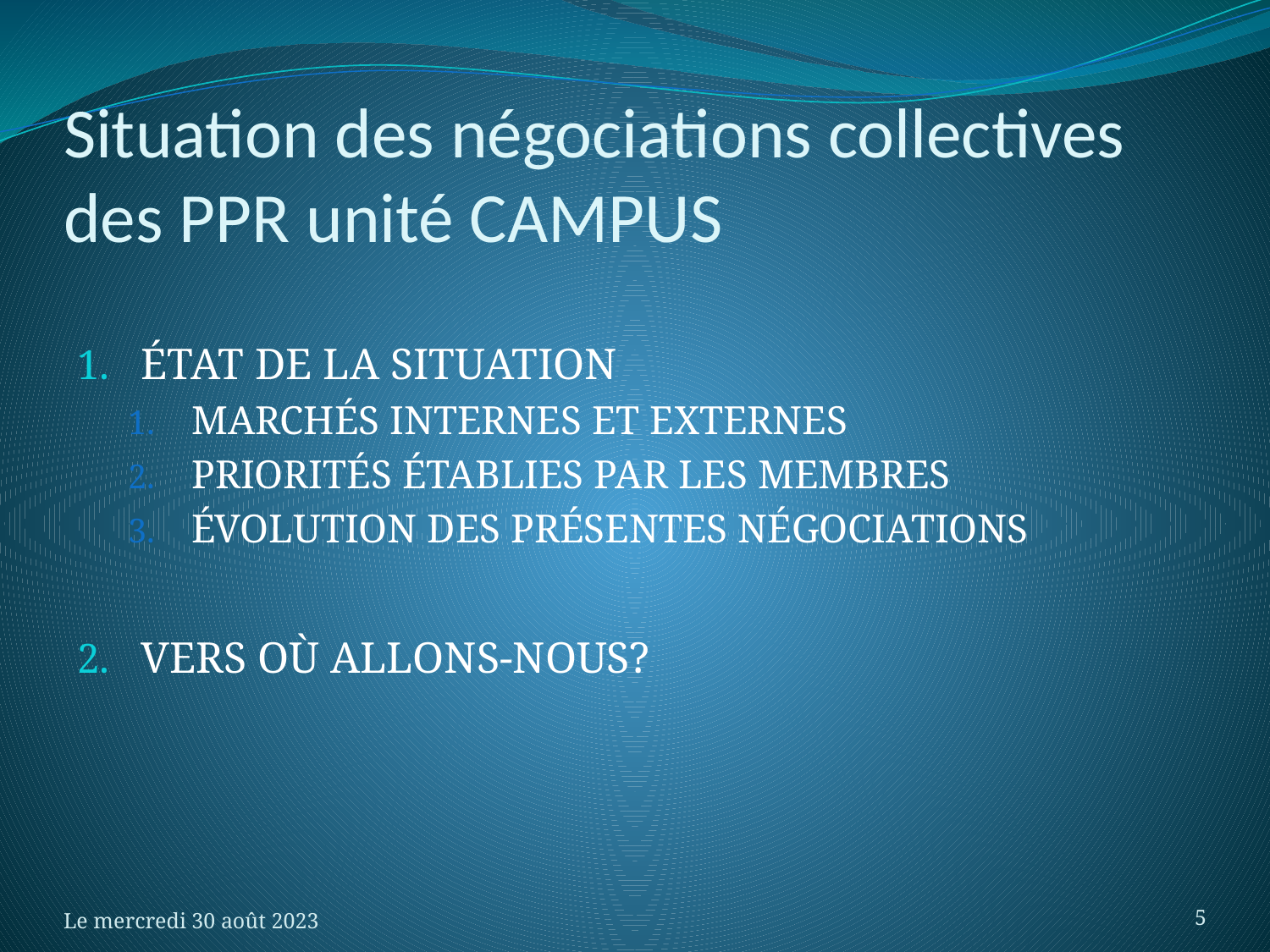

# Situation des négociations collectives des PPR unité CAMPUS

État de la situation
Marchés internes et externes
Priorités établies par les membres
Évolution des présentes négociations

Vers où allons-nous?
Le mercredi 30 août 2023
5